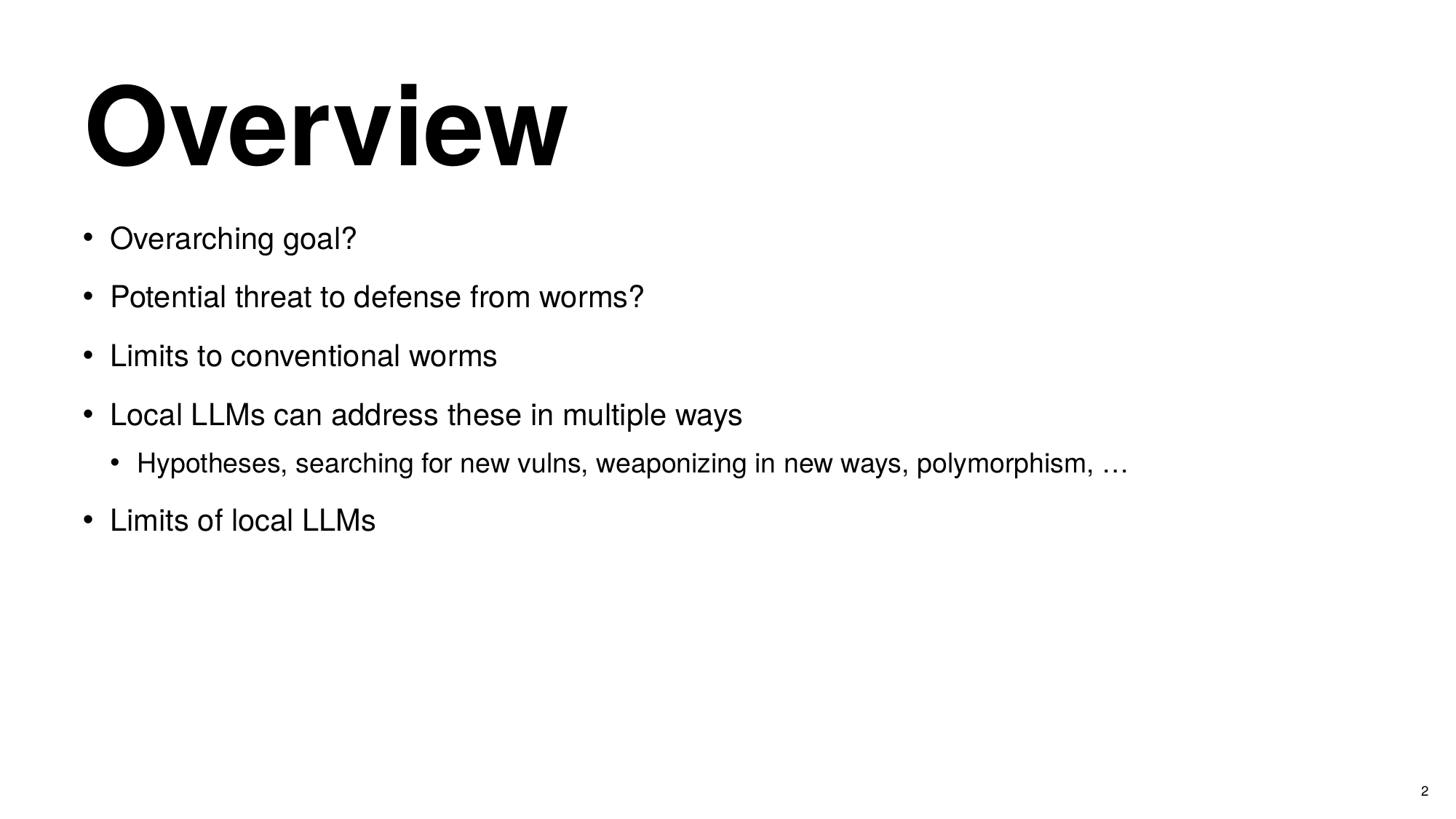

# Overview
Overarching goal?
Potential threat to defense from worms?
Limits to conventional worms
Local LLMs can address these in multiple ways
Hypotheses, searching for new vulns, weaponizing in new ways, polymorphism, …
Limits of local LLMs
2